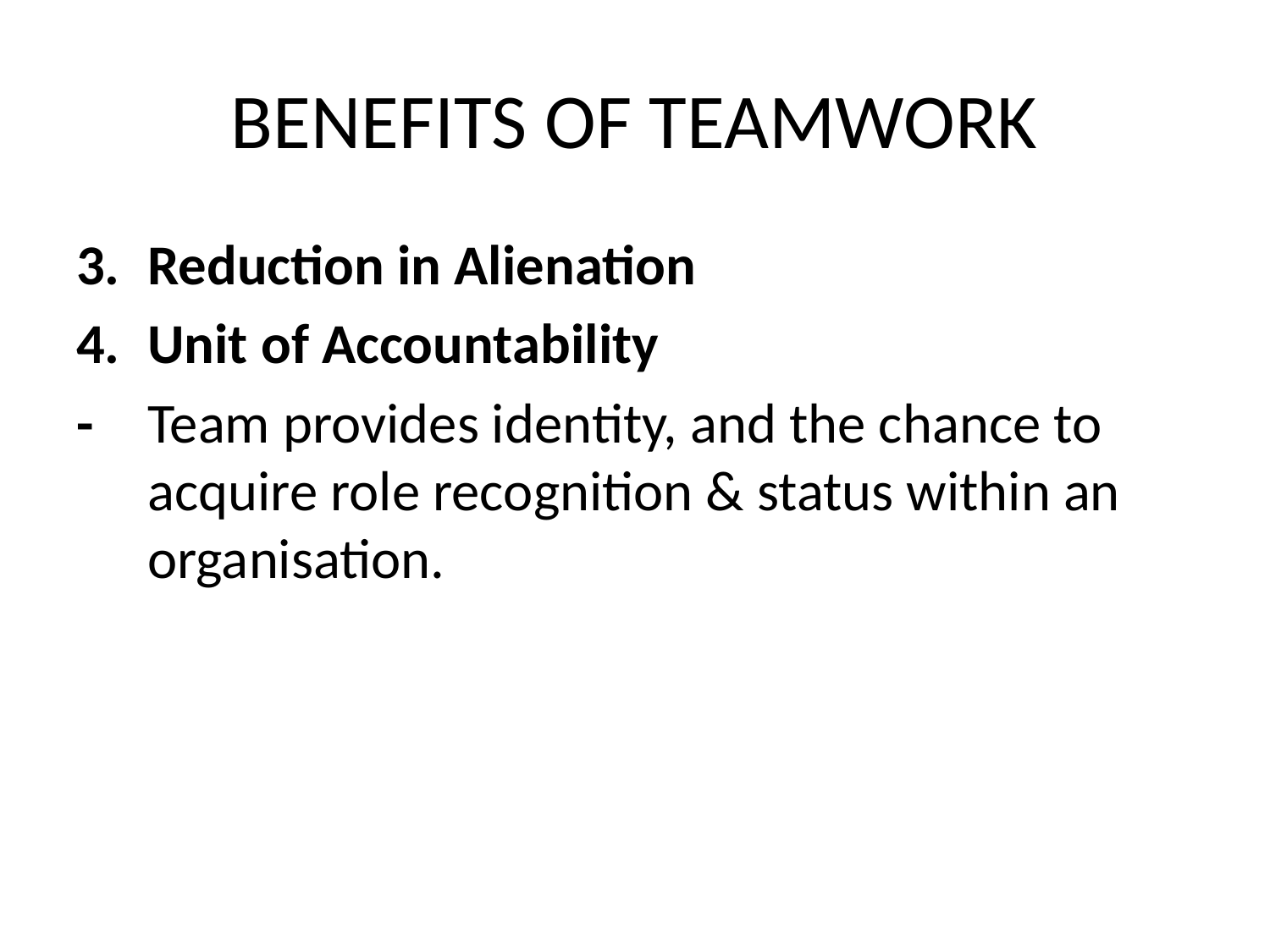

# BENEFITS OF TEAMWORK
Reduction in Alienation
Unit of Accountability
-	Team provides identity, and the chance to acquire role recognition & status within an organisation.